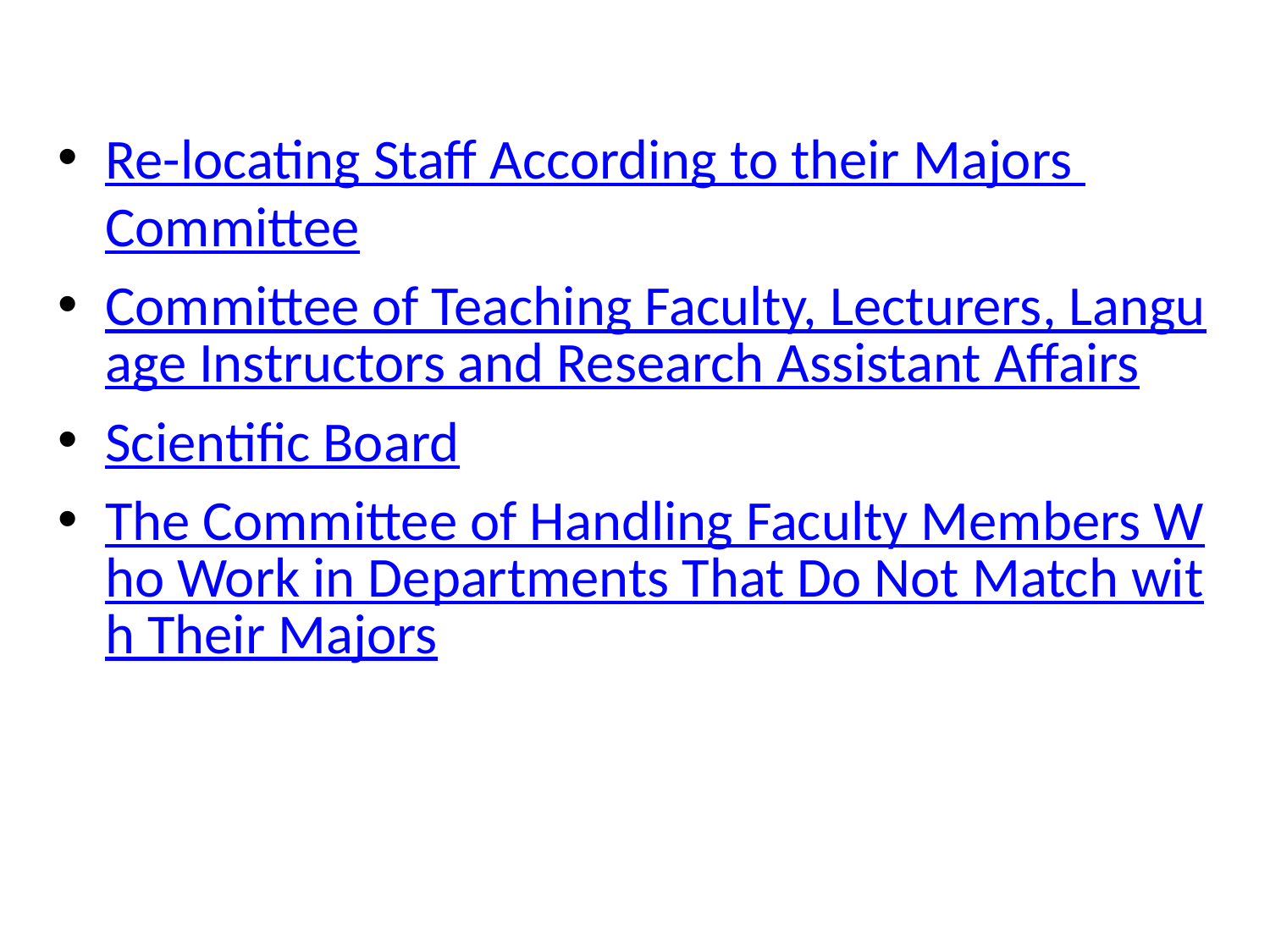

Re-locating Staff According to their Majors Committee
Committee of Teaching Faculty, Lecturers, Language Instructors and Research Assistant Affairs
Scientific Board
The Committee of Handling Faculty Members Who Work in Departments That Do Not Match with Their Majors